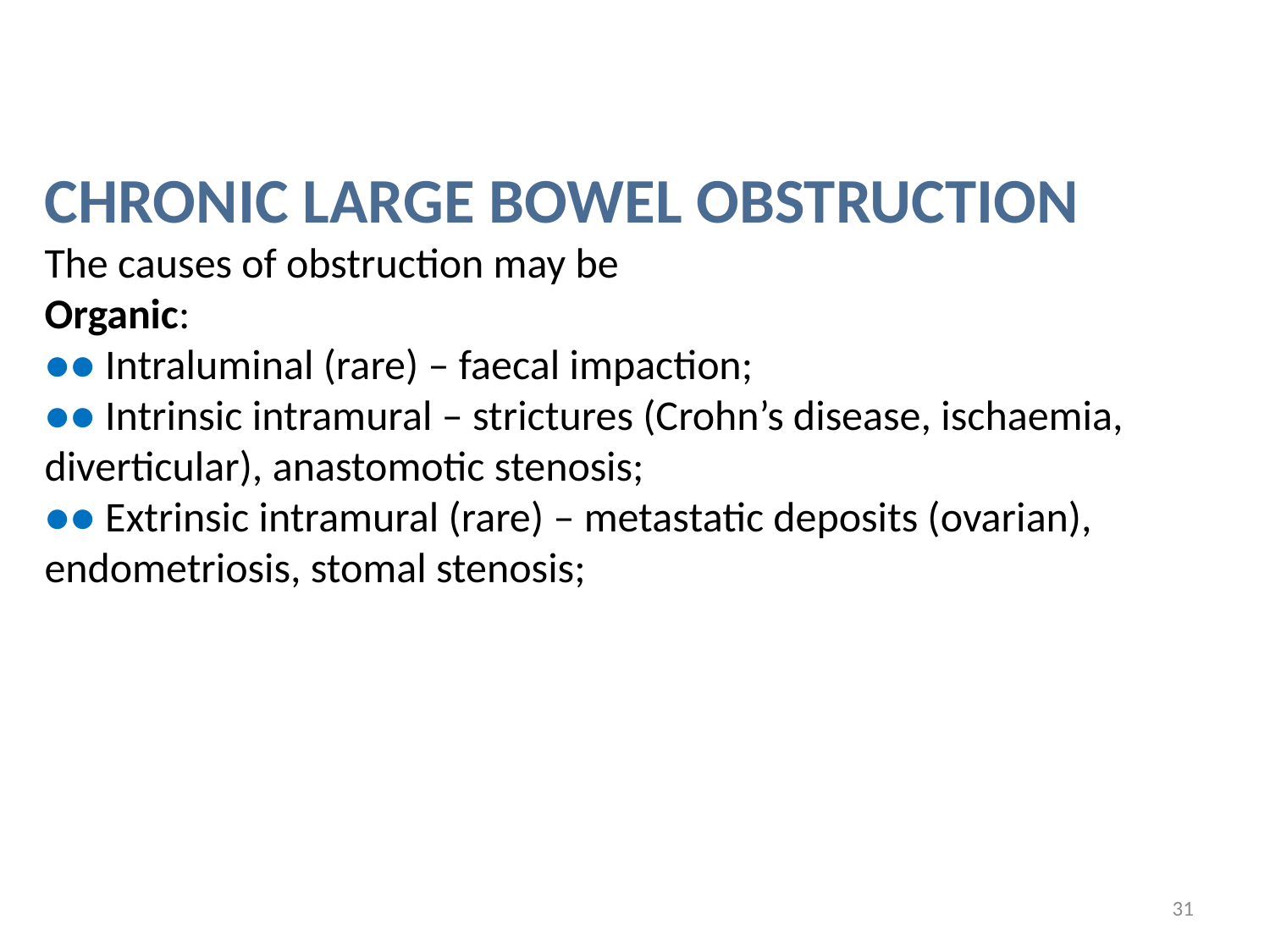

CHRONIC LARGE BOWEL OBSTRUCTION
The causes of obstruction may be
Organic:
●● Intraluminal (rare) – faecal impaction;
●● Intrinsic intramural – strictures (Crohn’s disease, ischaemia,
diverticular), anastomotic stenosis;
●● Extrinsic intramural (rare) – metastatic deposits (ovarian), endometriosis, stomal stenosis;

31